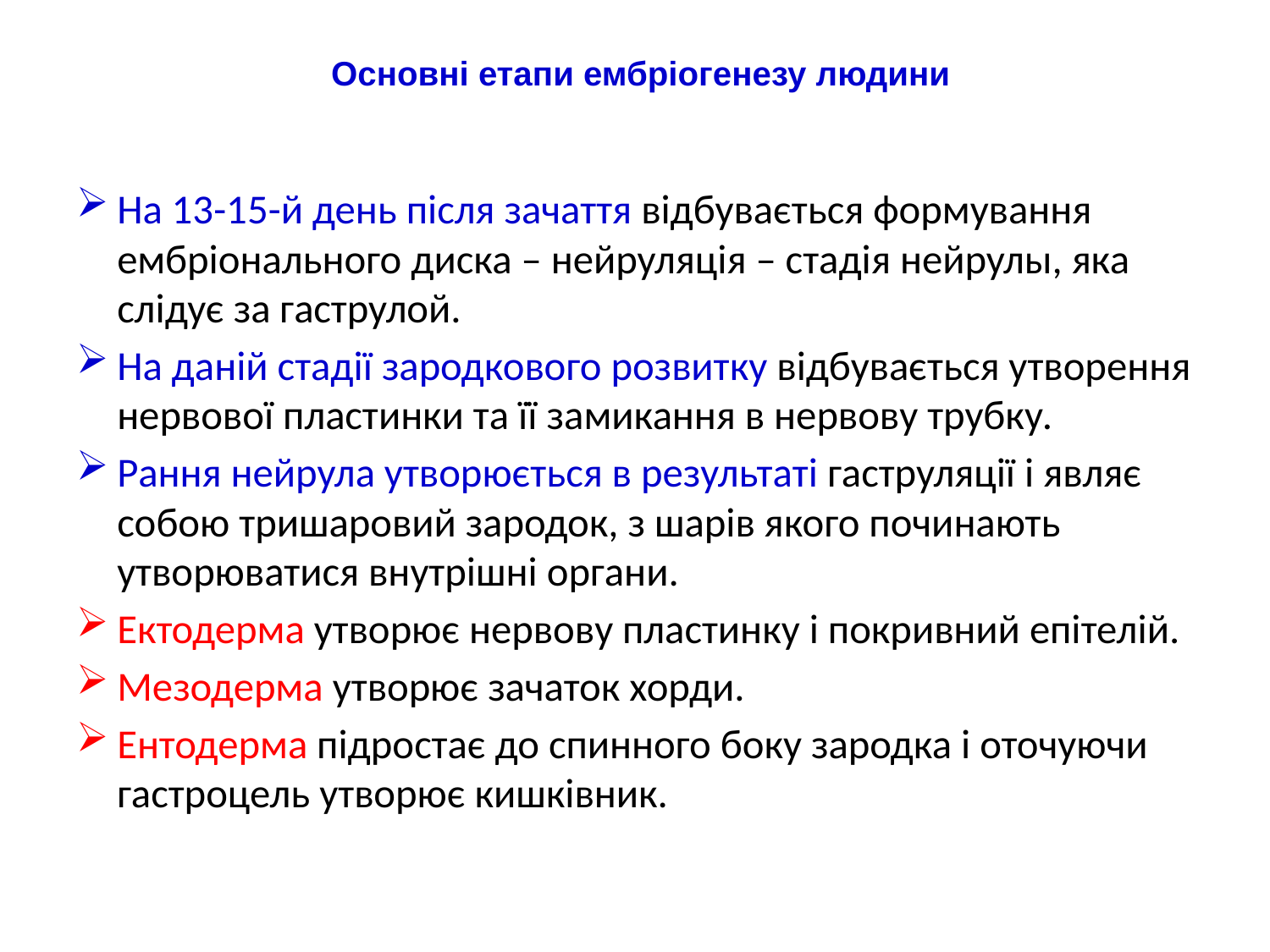

# Основні етапи ембріогенезу людини

На 13-15-й день після зачаття відбувається формування ембріонального диска – нейруляція – стадія нейрулы, яка слідує за гаструлой.
На даній стадії зародкового розвитку відбувається утворення нервової пластинки та її замикання в нервову трубку.
Рання нейрула утворюється в результаті гаструляції і являє собою тришаровий зародок, з шарів якого починають утворюватися внутрішні органи.
Ектодерма утворює нервову пластинку і покривний епітелій.
Мезодерма утворює зачаток хорди.
Ентодерма підростає до спинного боку зародка і оточуючи гастроцель утворює кишківник.